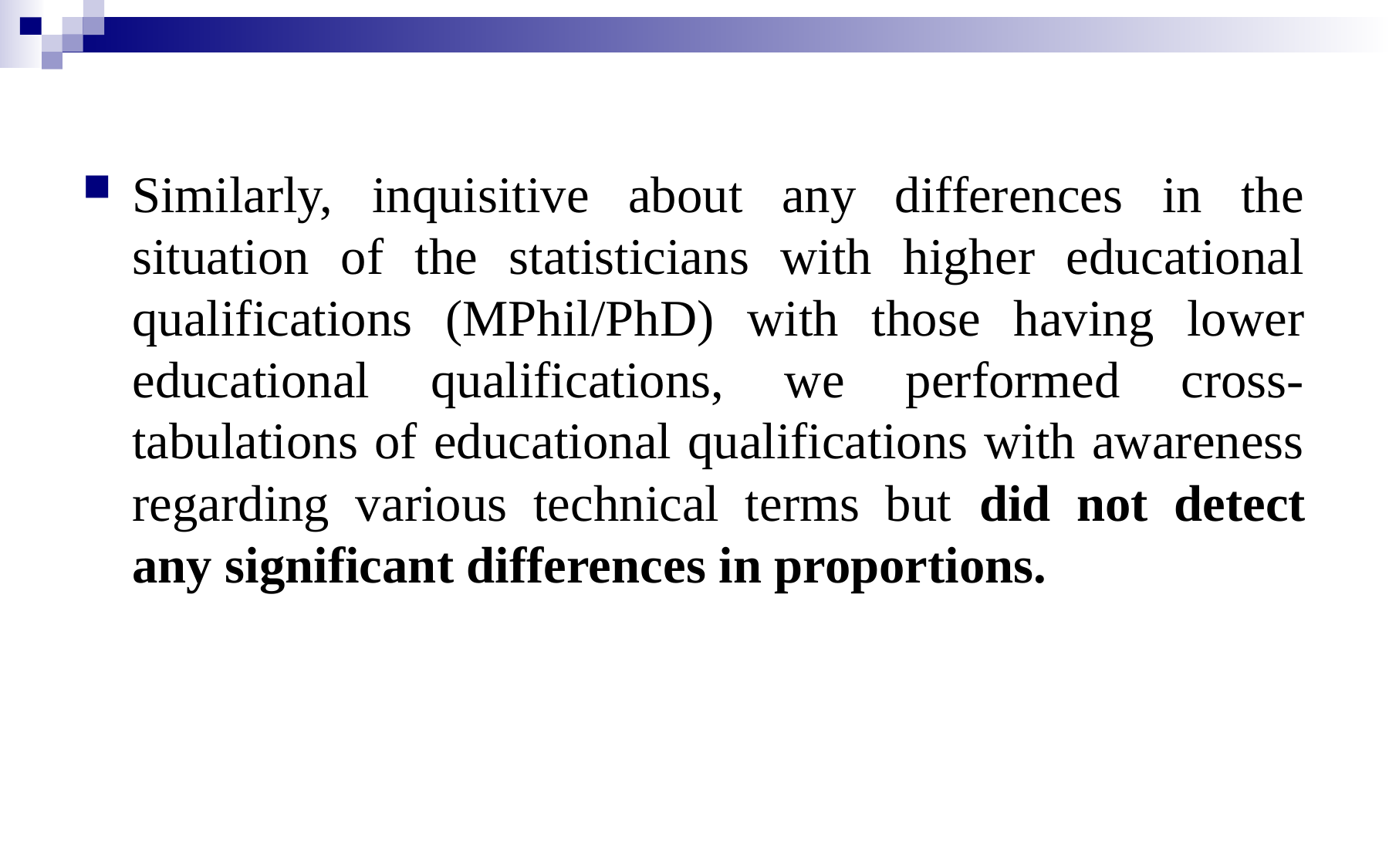

Similarly, inquisitive about any differences in the situation of the statisticians with higher educational qualifications (MPhil/PhD) with those having lower educational qualifications, we performed cross-tabulations of educational qualifications with awareness regarding various technical terms but did not detect any significant differences in proportions.